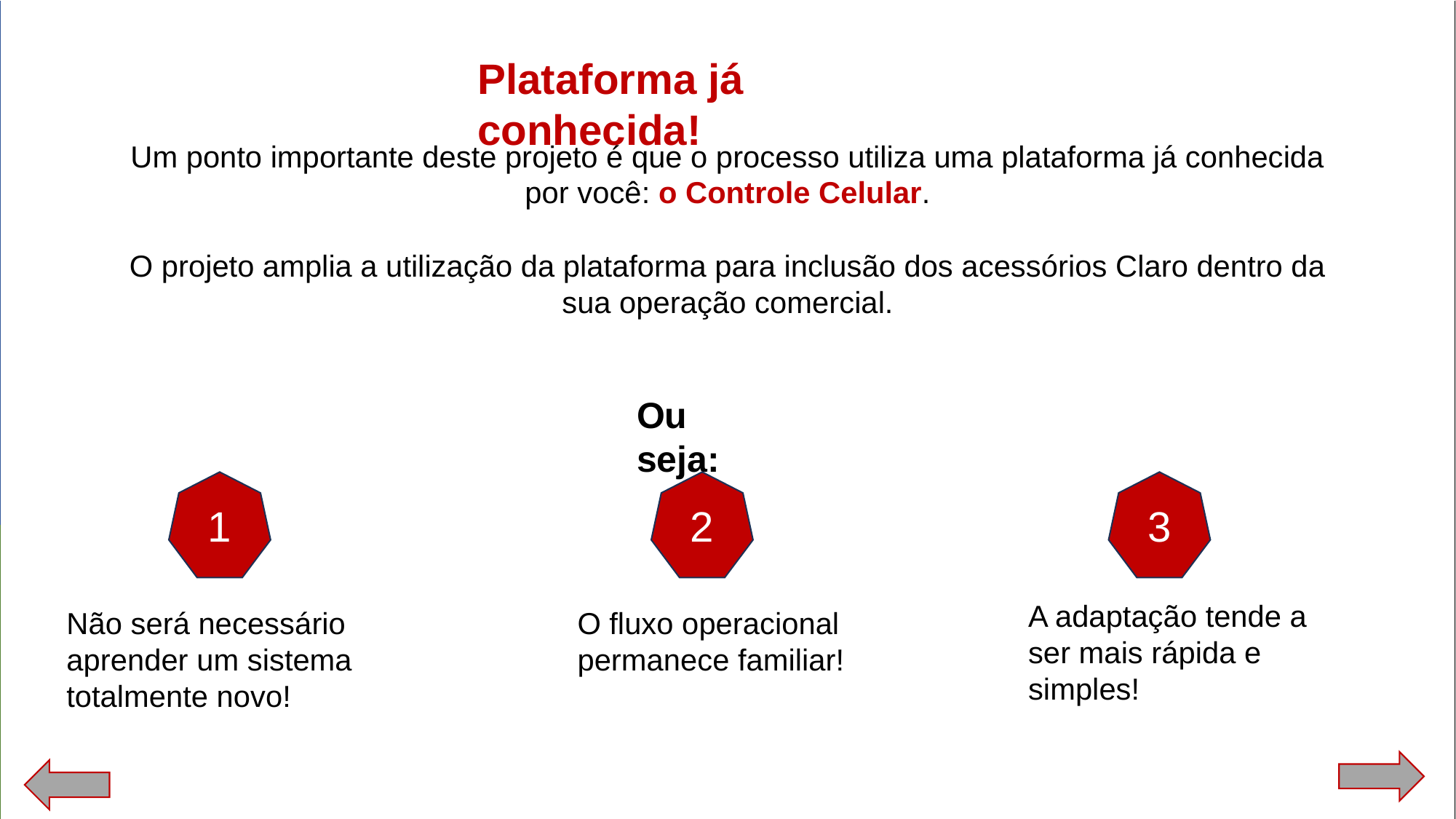

Plataforma já conhecida!
Um ponto importante deste projeto é que o processo utiliza uma plataforma já conhecida por você: o Controle Celular.

O projeto amplia a utilização da plataforma para inclusão dos acessórios Claro dentro da sua operação comercial.
Ou seja:
1
2
3
- navegação linear.
A adaptação tende a ser mais rápida e simples!
Não será necessário aprender um sistema totalmente novo!
O fluxo operacional permanece familiar!